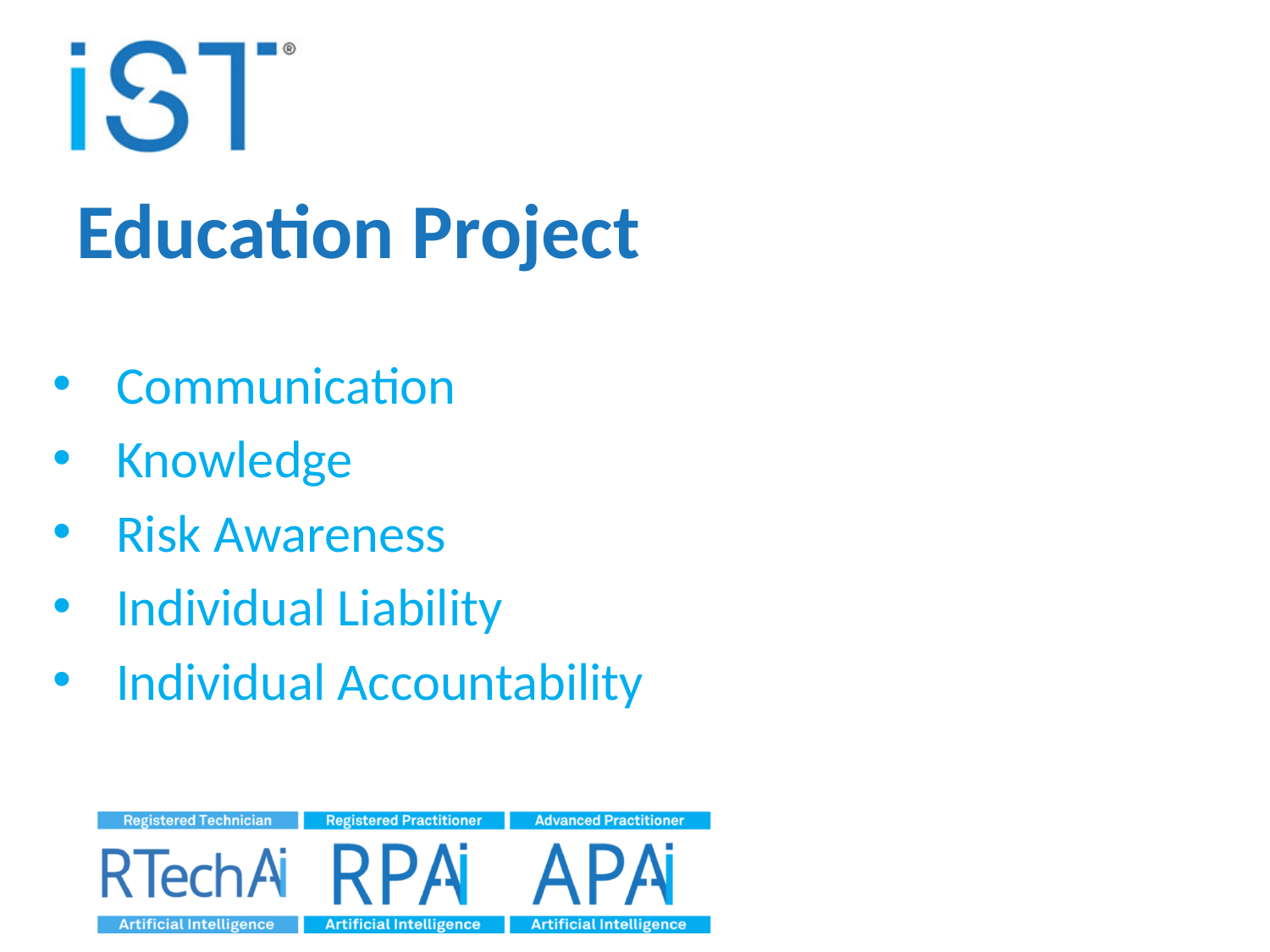

# Education Project
Communication
Knowledge
Risk Awareness
Individual Liability
Individual Accountability